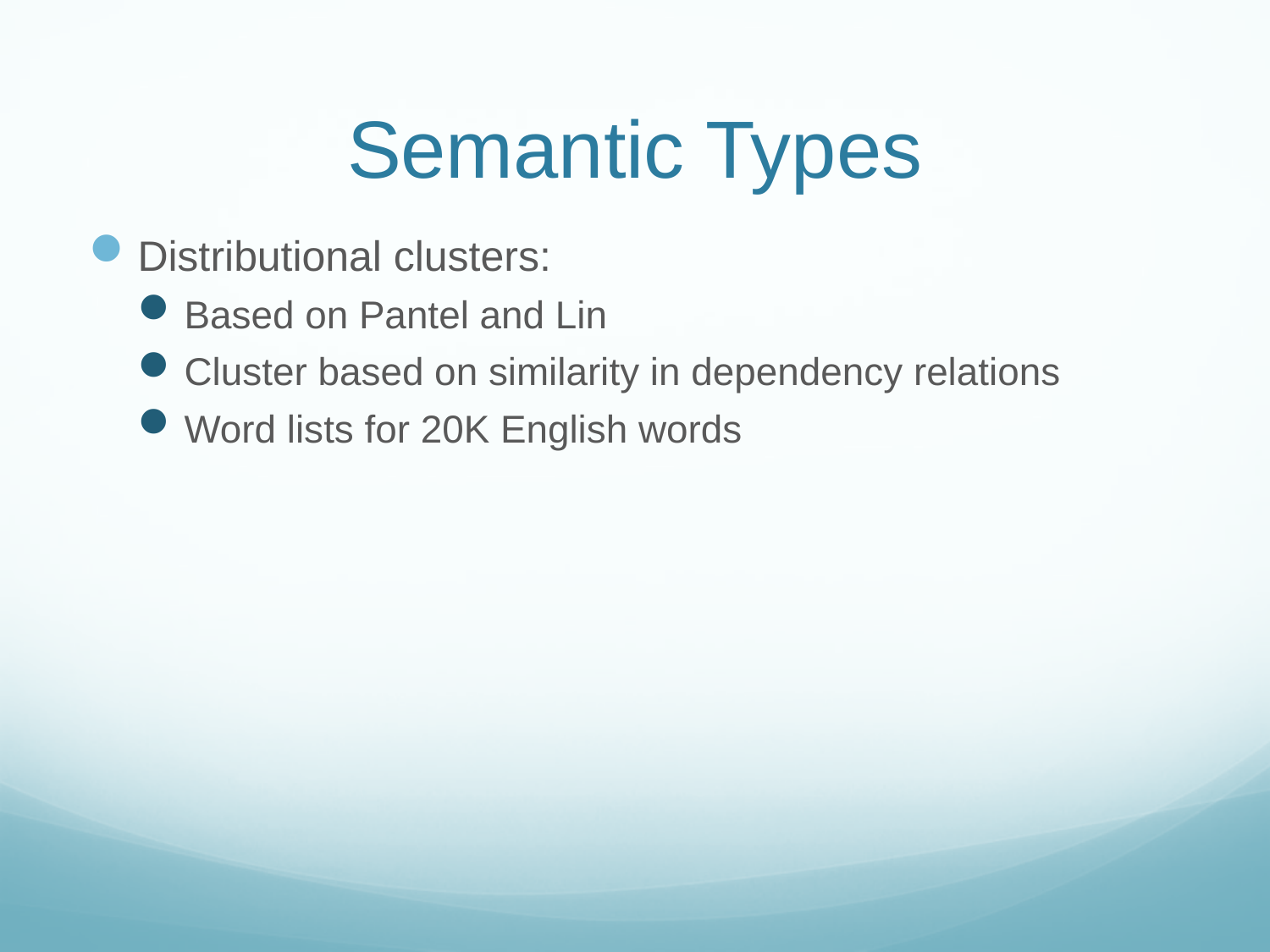

# Semantic Types
Distributional clusters:
Based on Pantel and Lin
Cluster based on similarity in dependency relations
Word lists for 20K English words